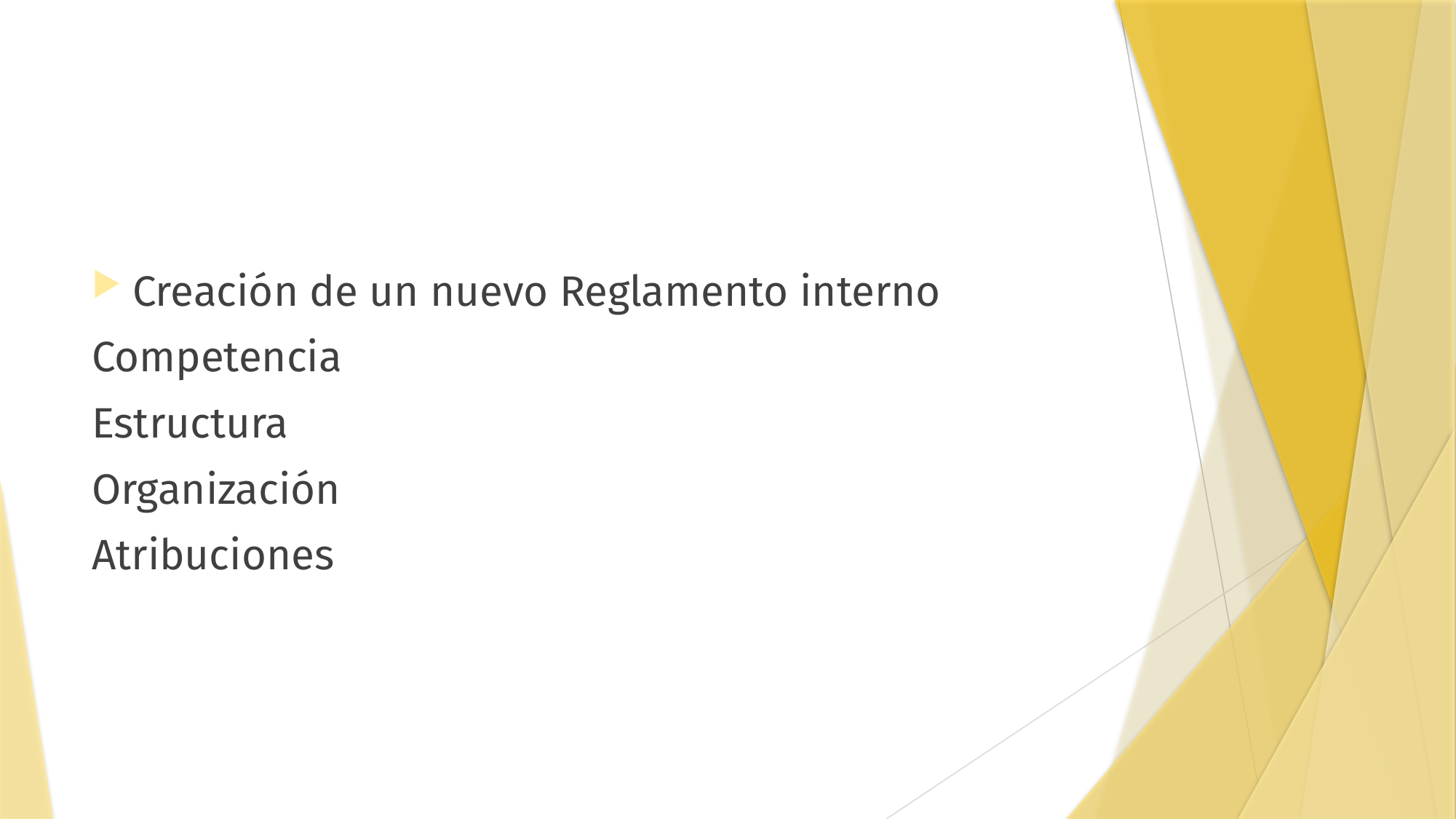

Creación de un nuevo Reglamento interno
Competencia
Estructura
Organización
Atribuciones